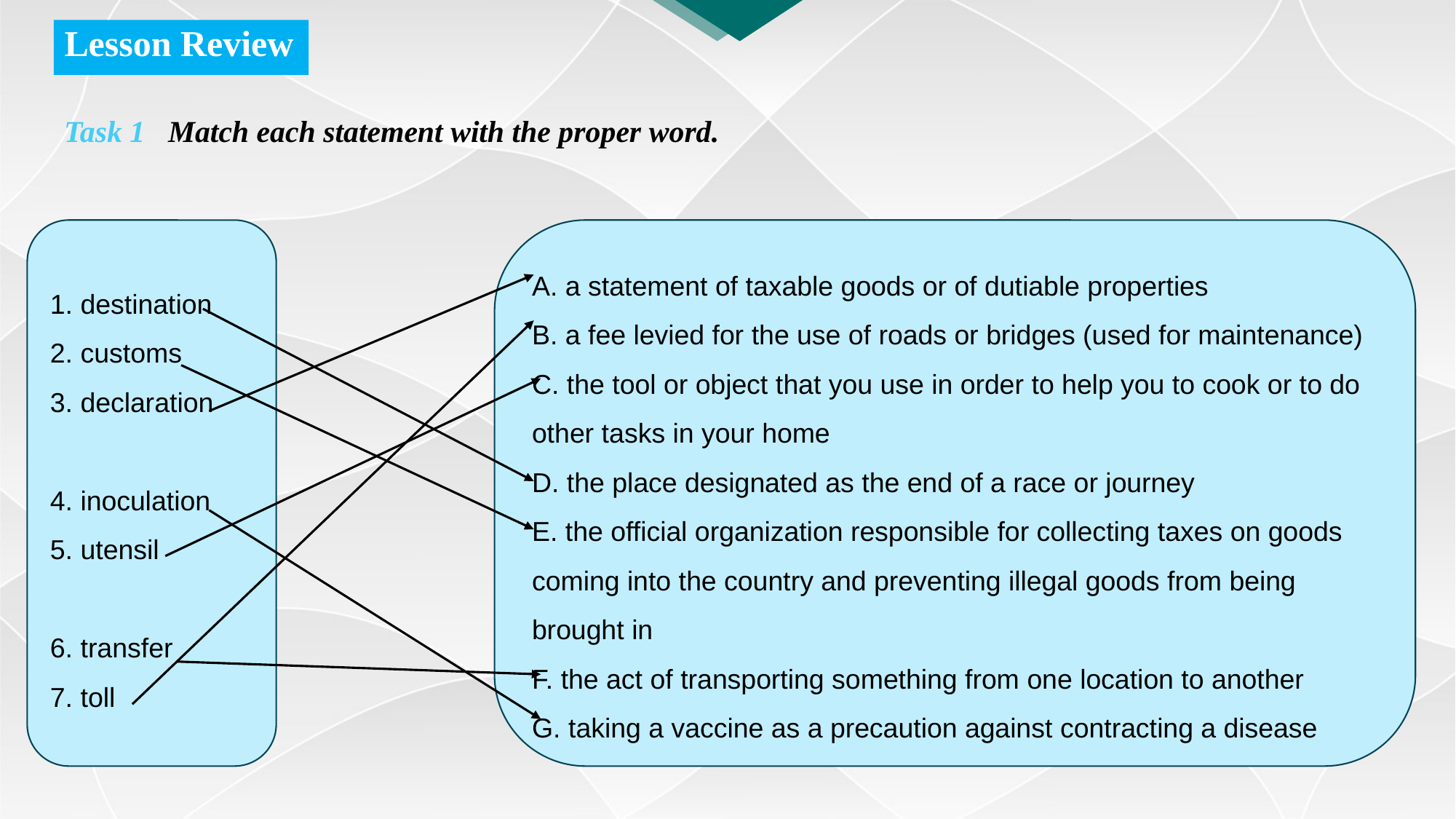

Lesson Review
Task 1   Match each statement with the proper word.

1. destination
2. customs
3. declaration

4. inoculation
5. utensil

6. transfer
7. toll
A. a statement of taxable goods or of dutiable properties
B. a fee levied for the use of roads or bridges (used for maintenance)
C. the tool or object that you use in order to help you to cook or to do other tasks in your home
D. the place designated as the end of a race or journey
E. the official organization responsible for collecting taxes on goods
coming into the country and preventing illegal goods from being brought in
F. the act of transporting something from one location to another
G. taking a vaccine as a precaution against contracting a disease